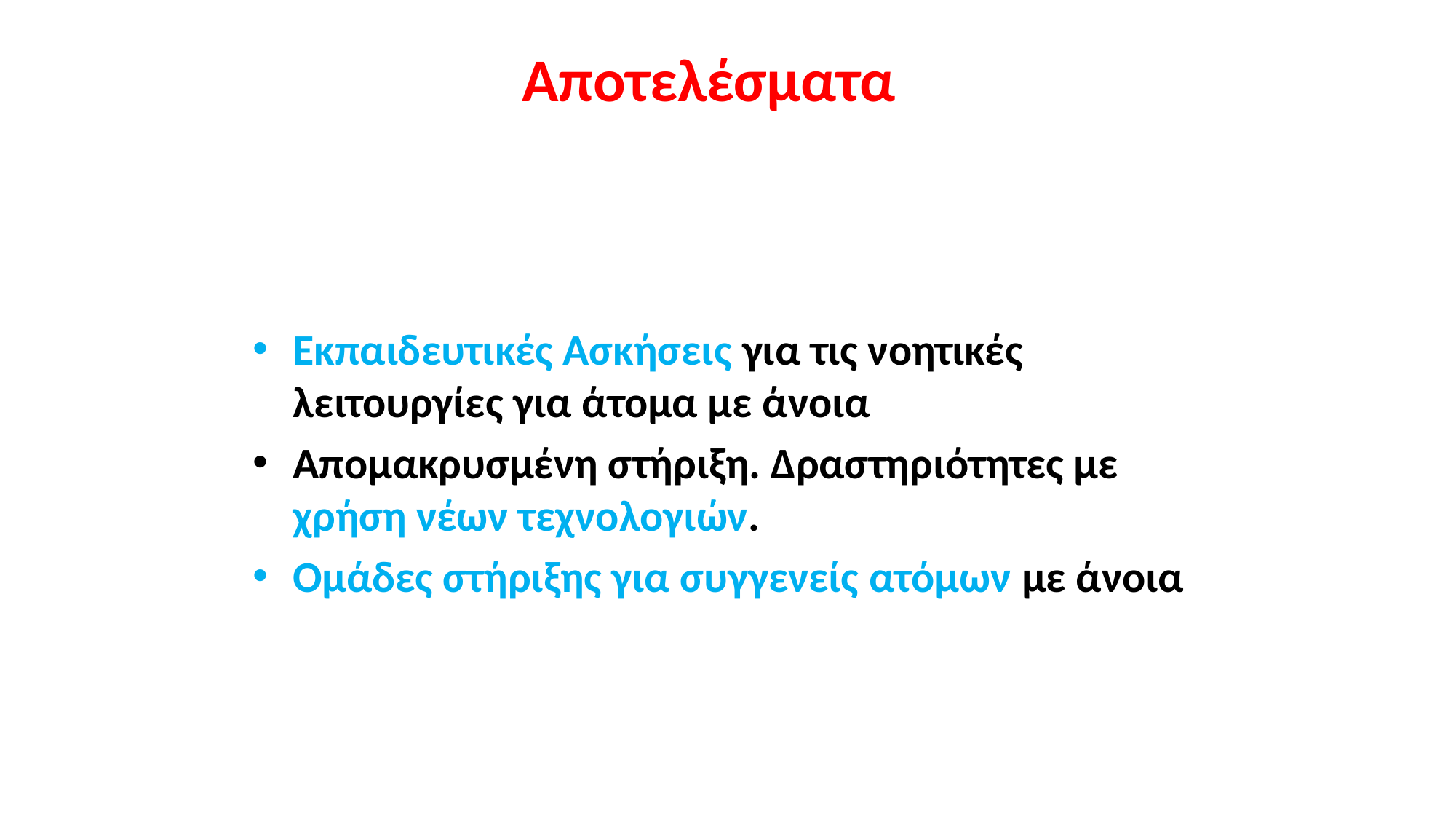

# Αποτελέσματα

Εκπαιδευτικές Ασκήσεις για τις νοητικές λειτουργίες για άτομα με άνοια
Απομακρυσμένη στήριξη. Δραστηριότητες με χρήση νέων τεχνολογιών.
Ομάδες στήριξης για συγγενείς ατόμων με άνοια